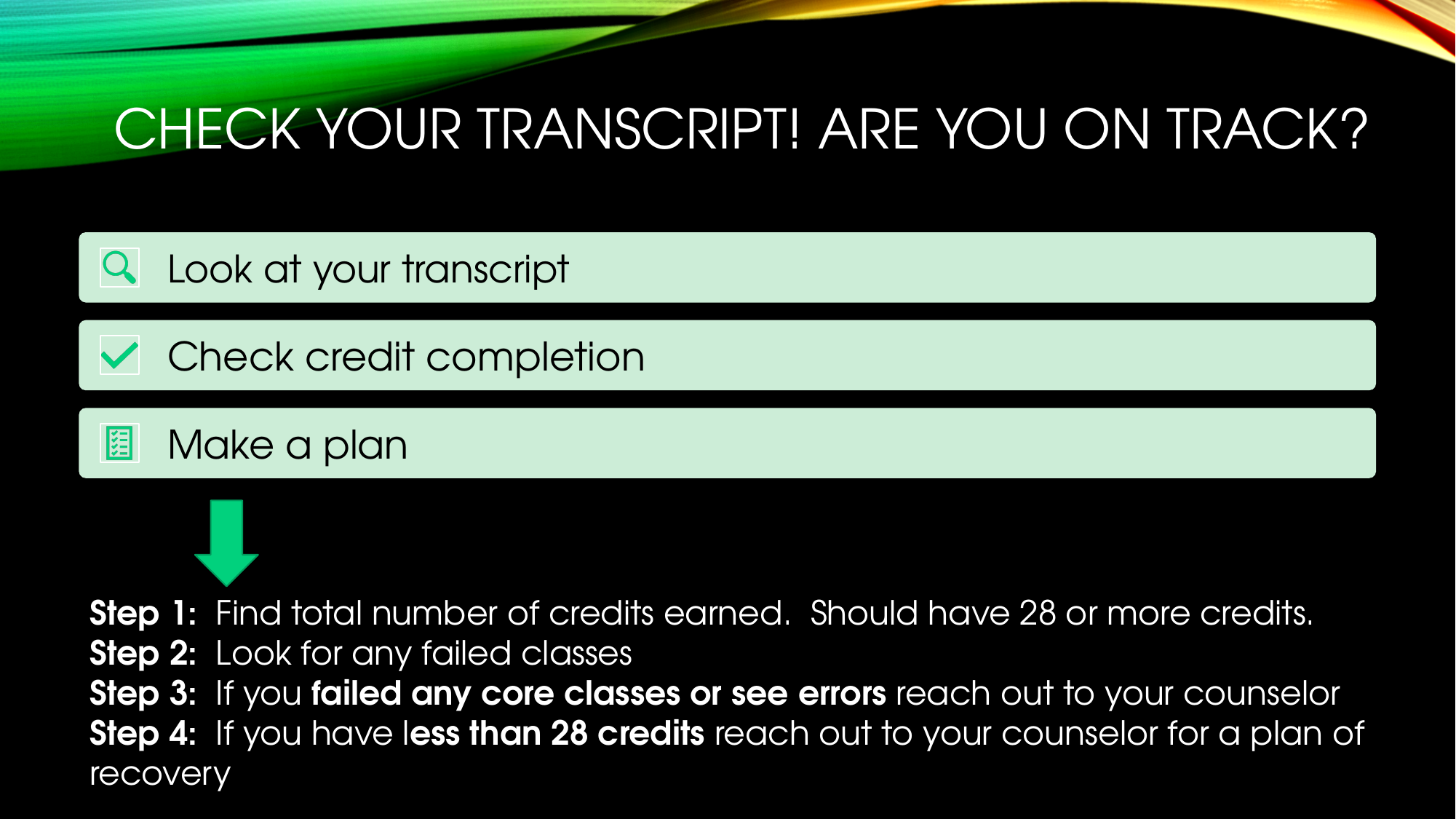

# Check your transcript! Are you on track?
Look at your transcript
Check credit completion
Make a plan

Step 1:  Find total number of credits earned.  Should have 28 or more credits.
Step 2:  Look for any failed classes
Step 3:  If you failed any core classes or see errors reach out to your counselor
Step 4:  If you have less than 28 credits reach out to your counselor for a plan of recovery